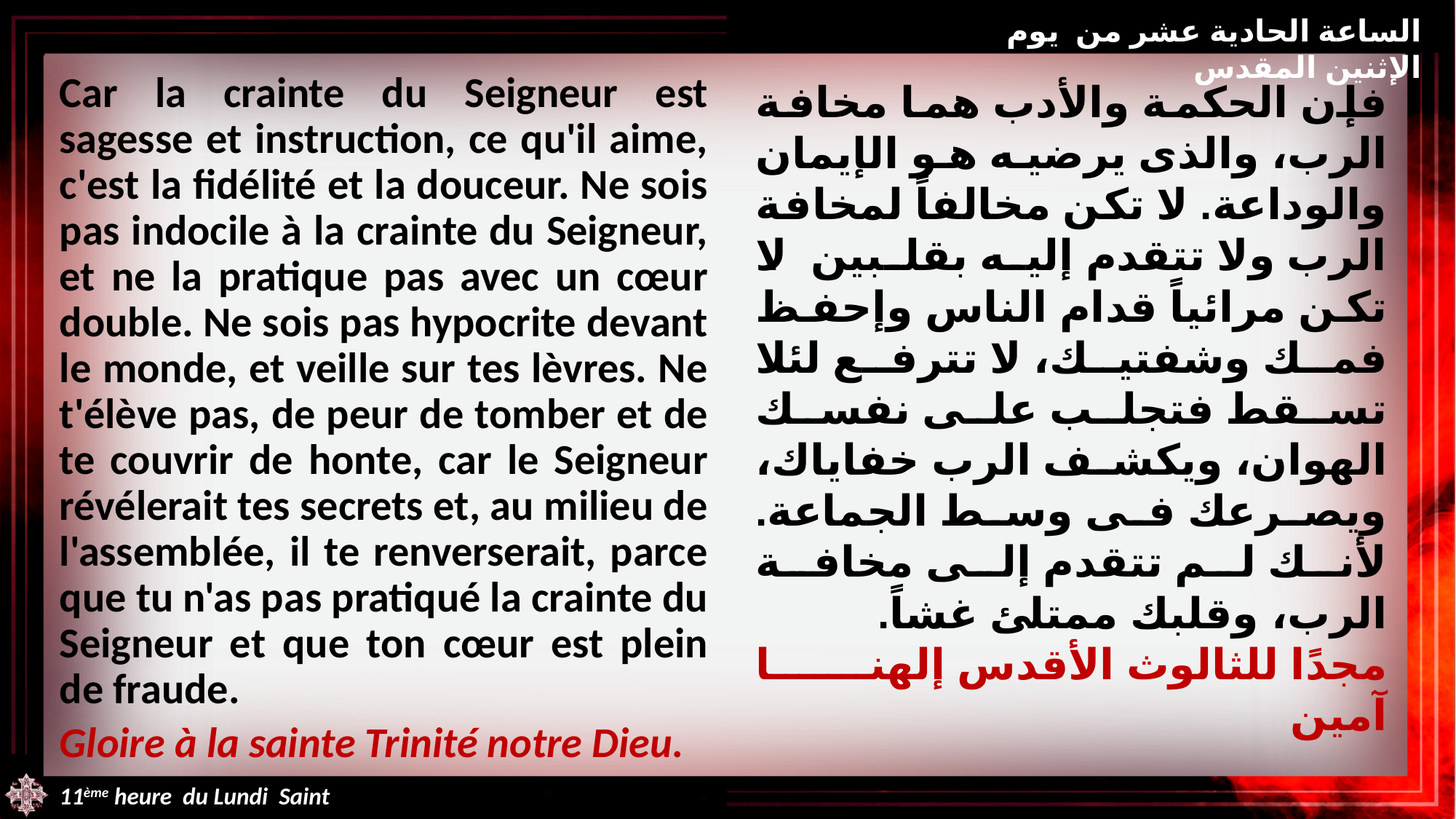

الساعة الحادية عشر من  يوم الإثنين المقدس
Car la crainte du Seigneur est sagesse et instruction, ce qu'il aime, c'est la fidélité et la douceur. Ne sois pas indocile à la crainte du Seigneur, et ne la pratique pas avec un cœur double. Ne sois pas hypocrite devant le monde, et veille sur tes lèvres. Ne t'élève pas, de peur de tomber et de te couvrir de honte, car le Seigneur révélerait tes secrets et, au milieu de l'assemblée, il te renverserait, parce que tu n'as pas pratiqué la crainte du Seigneur et que ton cœur est plein de fraude.
Gloire à la sainte Trinité notre Dieu.
فإن الحكمة والأدب هما مخافة الرب، والذى يرضيه هو الإيمان والوداعة. لا تكن مخالفاً لمخافة الرب ولا تتقدم إليه بقلبين. لا تكن مرائياً قدام الناس وإحفظ فمك وشفتيك، لا تترفع لئلا تسقط فتجلب على نفسك الهوان، ويكشف الرب خفاياك، ويصرعك فى وسط الجماعة. لأنك لم تتقدم إلى مخافة الرب، وقلبك ممتلئ غشاً.
مجدًا للثالوث الأقدس إلهنا آمين
11ème heure  du Lundi  Saint